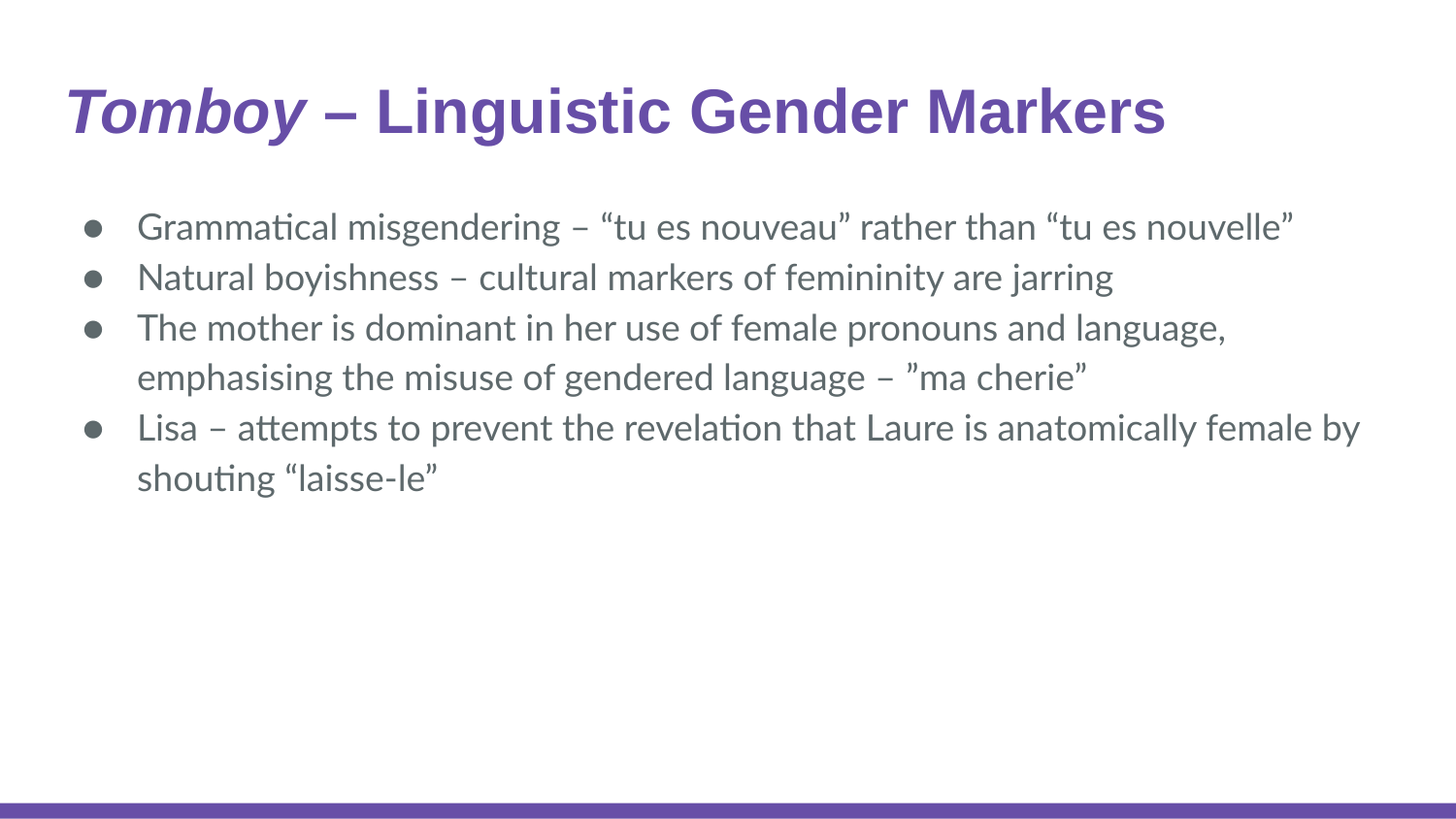

# Tomboy – Linguistic Gender Markers
Grammatical misgendering – “tu es nouveau” rather than “tu es nouvelle”
Natural boyishness – cultural markers of femininity are jarring
The mother is dominant in her use of female pronouns and language, emphasising the misuse of gendered language – ”ma cherie”
Lisa – attempts to prevent the revelation that Laure is anatomically female by shouting “laisse-le”